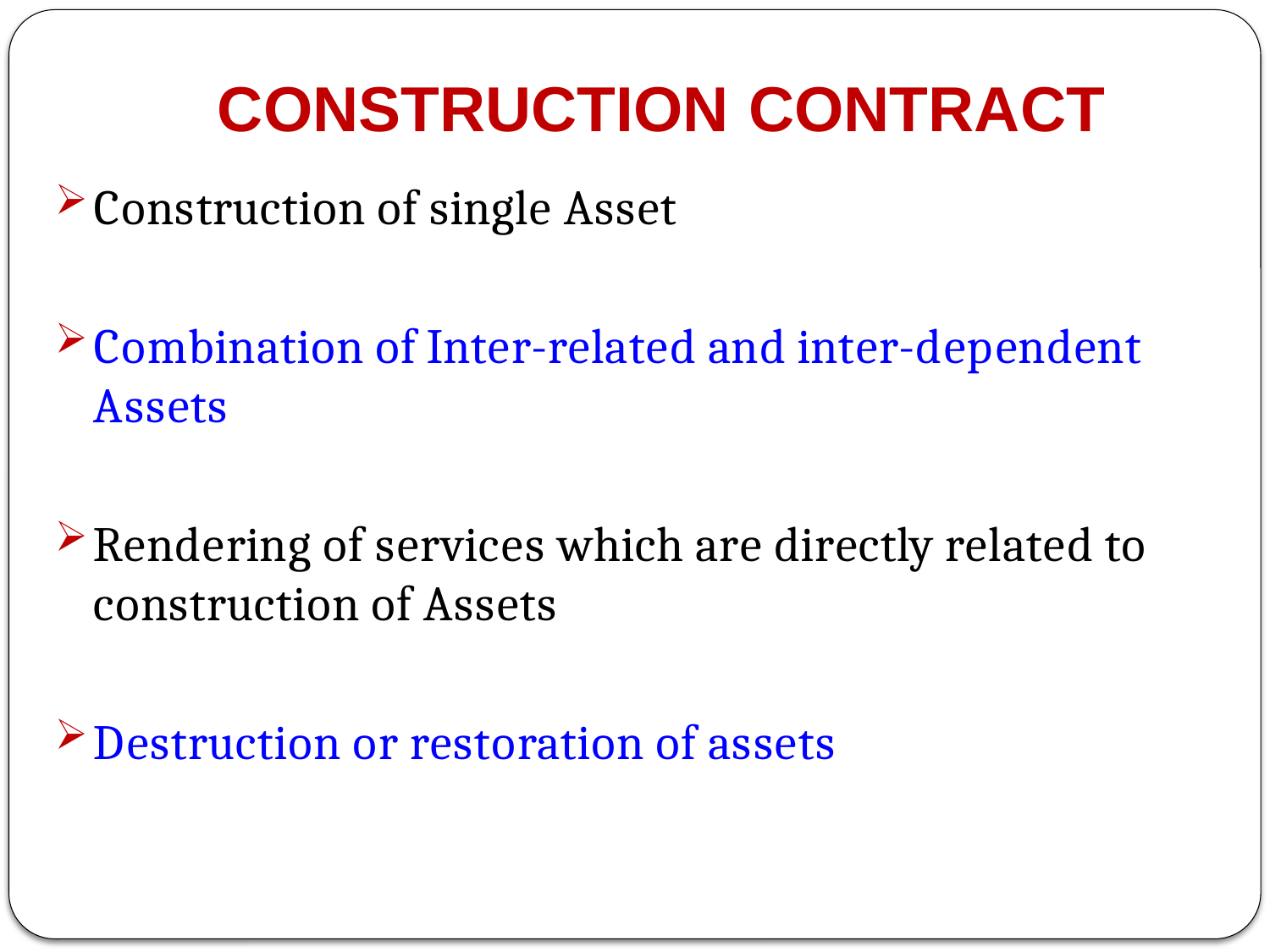

# CONSTRUCTION CONTRACT
Construction of single Asset

Combination of Inter-related and inter-dependent Assets

Rendering of services which are directly related to construction of Assets

Destruction or restoration of assets